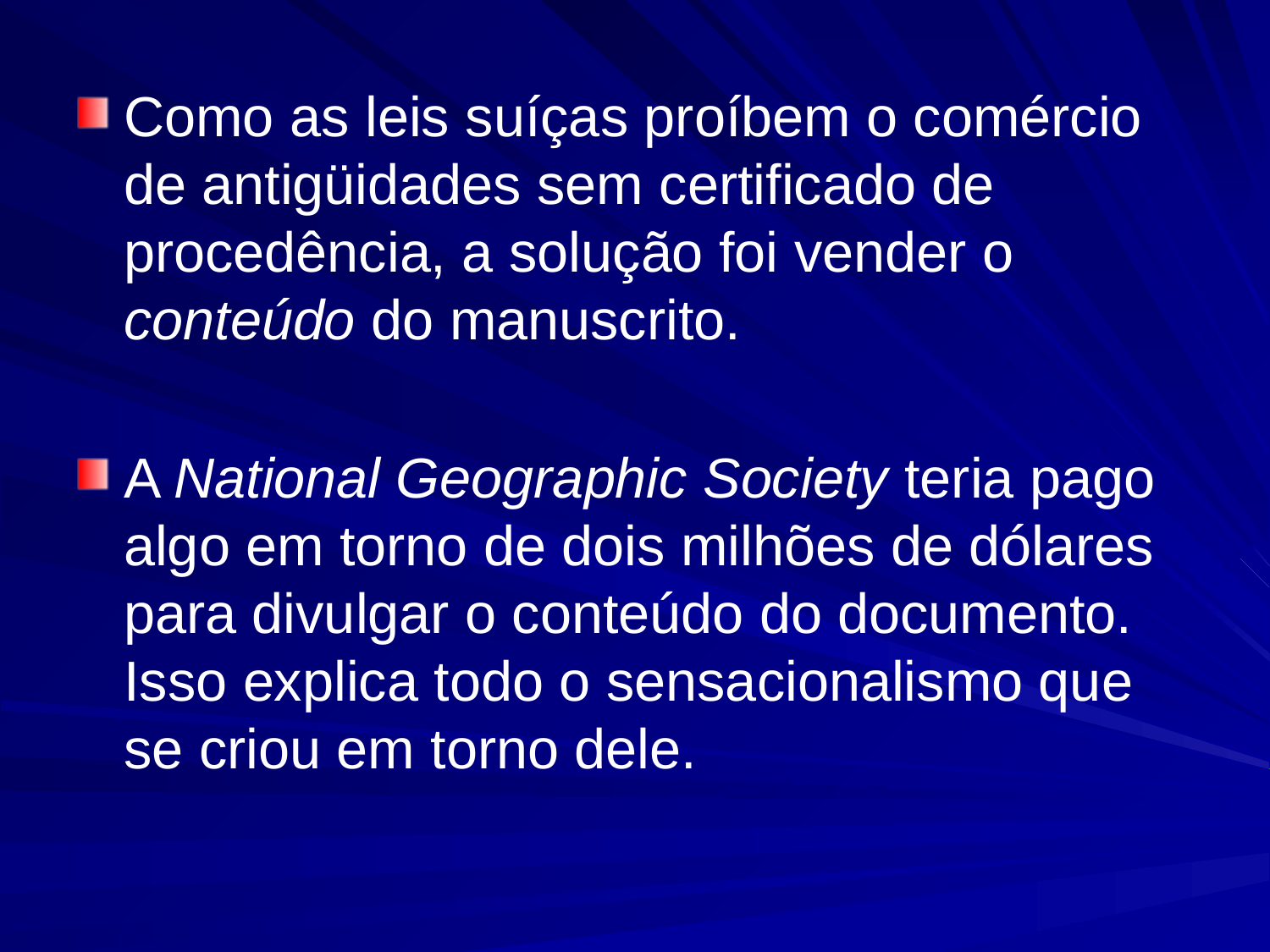

Como as leis suíças proíbem o comércio de antigüidades sem certificado de procedência, a solução foi vender o conteúdo do manuscrito.

A National Geographic Society teria pago algo em torno de dois milhões de dólares para divulgar o conteúdo do documento. Isso explica todo o sensacionalismo que se criou em torno dele.